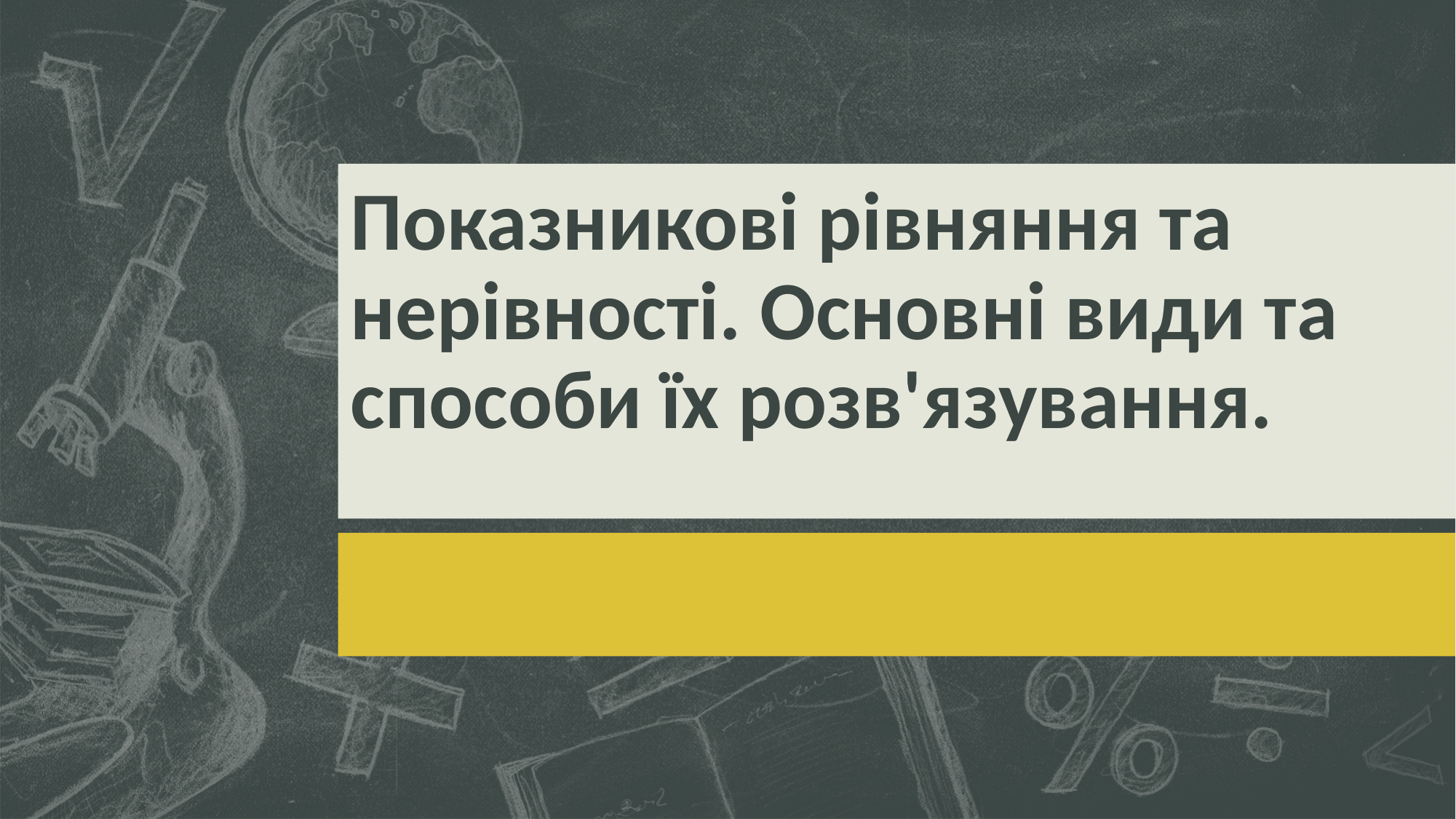

# Показникові рівняння та нерівності. Основні види та способи їх розв'язування.